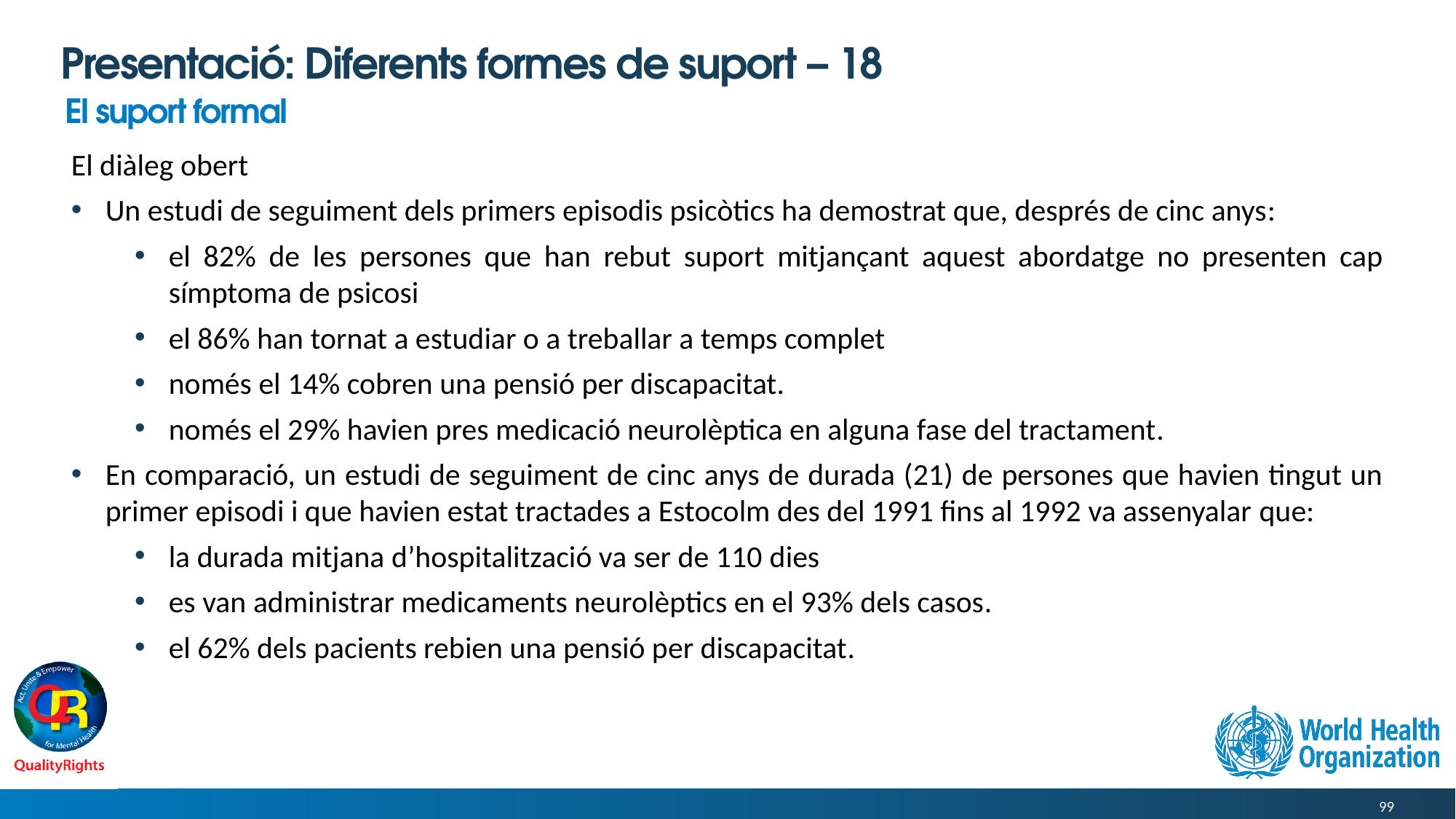

# Presentació: Diferents formes de suport – 18
El suport formal
El diàleg obert
Un estudi de seguiment dels primers episodis psicòtics ha demostrat que, després de cinc anys:
el 82% de les persones que han rebut suport mitjançant aquest abordatge no presenten cap símptoma de psicosi
el 86% han tornat a estudiar o a treballar a temps complet
només el 14% cobren una pensió per discapacitat.
només el 29% havien pres medicació neurolèptica en alguna fase del tractament.
En comparació, un estudi de seguiment de cinc anys de durada (21) de persones que havien tingut un primer episodi i que havien estat tractades a Estocolm des del 1991 fins al 1992 va assenyalar que:
la durada mitjana d’hospitalització va ser de 110 dies
es van administrar medicaments neurolèptics en el 93% dels casos.
el 62% dels pacients rebien una pensió per discapacitat.